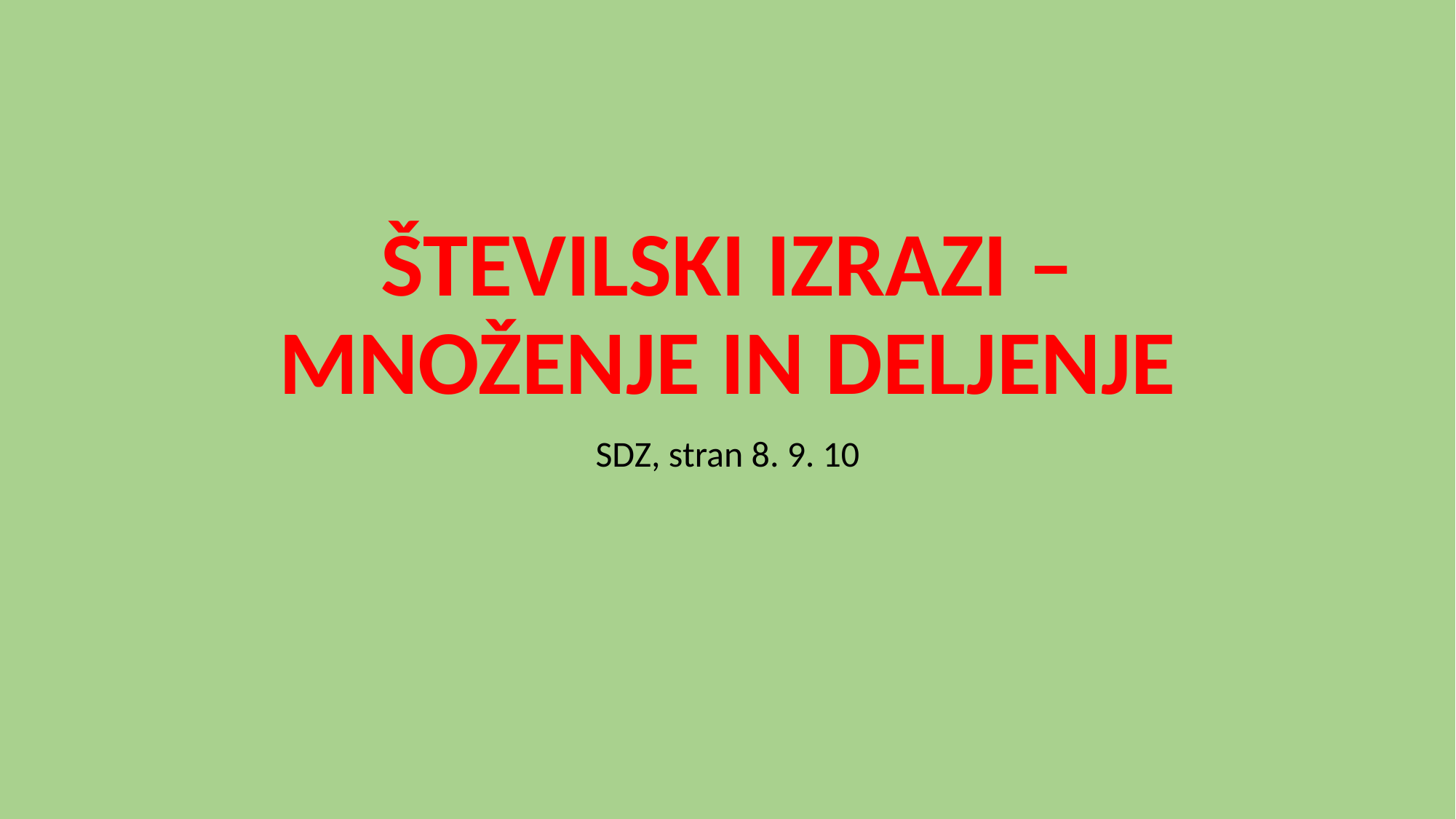

# ŠTEVILSKI IZRAZI – MNOŽENJE IN DELJENJE
SDZ, stran 8. 9. 10